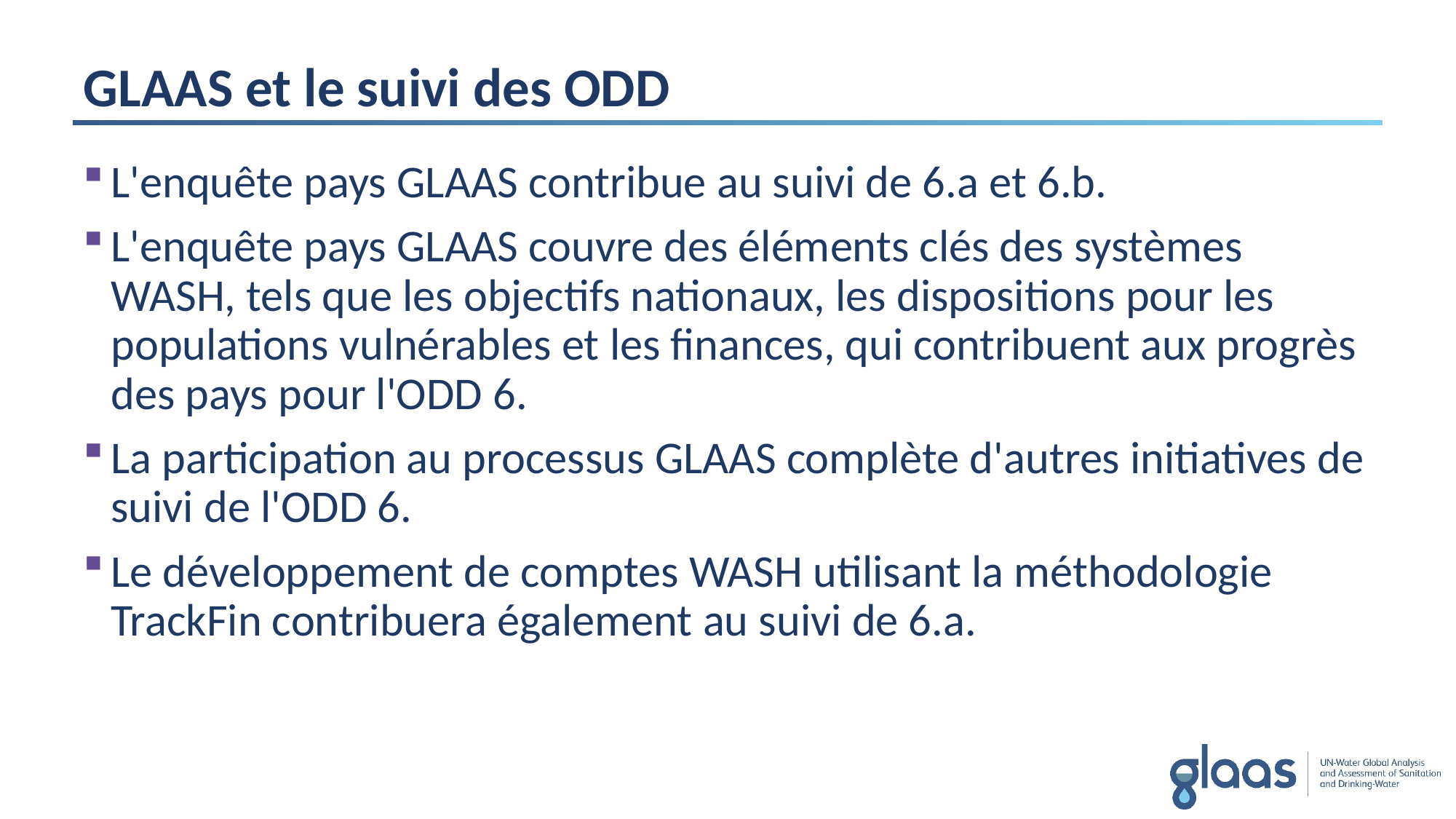

# GLAAS et le suivi des ODD
L'enquête pays GLAAS contribue au suivi de 6.a et 6.b.
L'enquête pays GLAAS couvre des éléments clés des systèmes WASH, tels que les objectifs nationaux, les dispositions pour les populations vulnérables et les finances, qui contribuent aux progrès des pays pour l'ODD 6.
La participation au processus GLAAS complète d'autres initiatives de suivi de l'ODD 6.
Le développement de comptes WASH utilisant la méthodologie TrackFin contribuera également au suivi de 6.a.